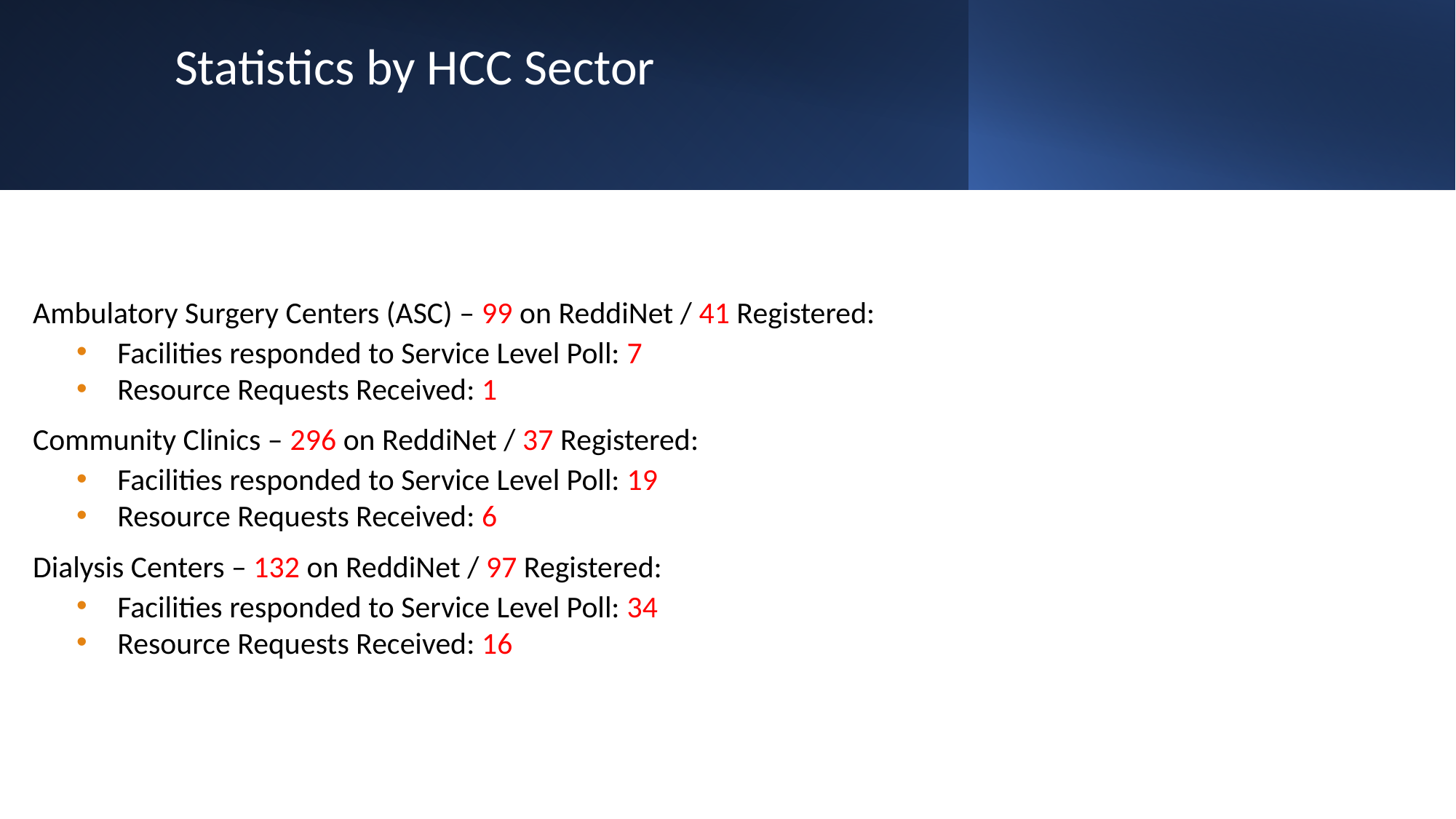

# Statistics by HCC Sector
Ambulatory Surgery Centers (ASC) – 99 on ReddiNet / 41 Registered:
Facilities responded to Service Level Poll: 7
Resource Requests Received: 1
Community Clinics – 296 on ReddiNet / 37 Registered:
Facilities responded to Service Level Poll: 19
Resource Requests Received: 6
Dialysis Centers – 132 on ReddiNet / 97 Registered:
Facilities responded to Service Level Poll: 34
Resource Requests Received: 16